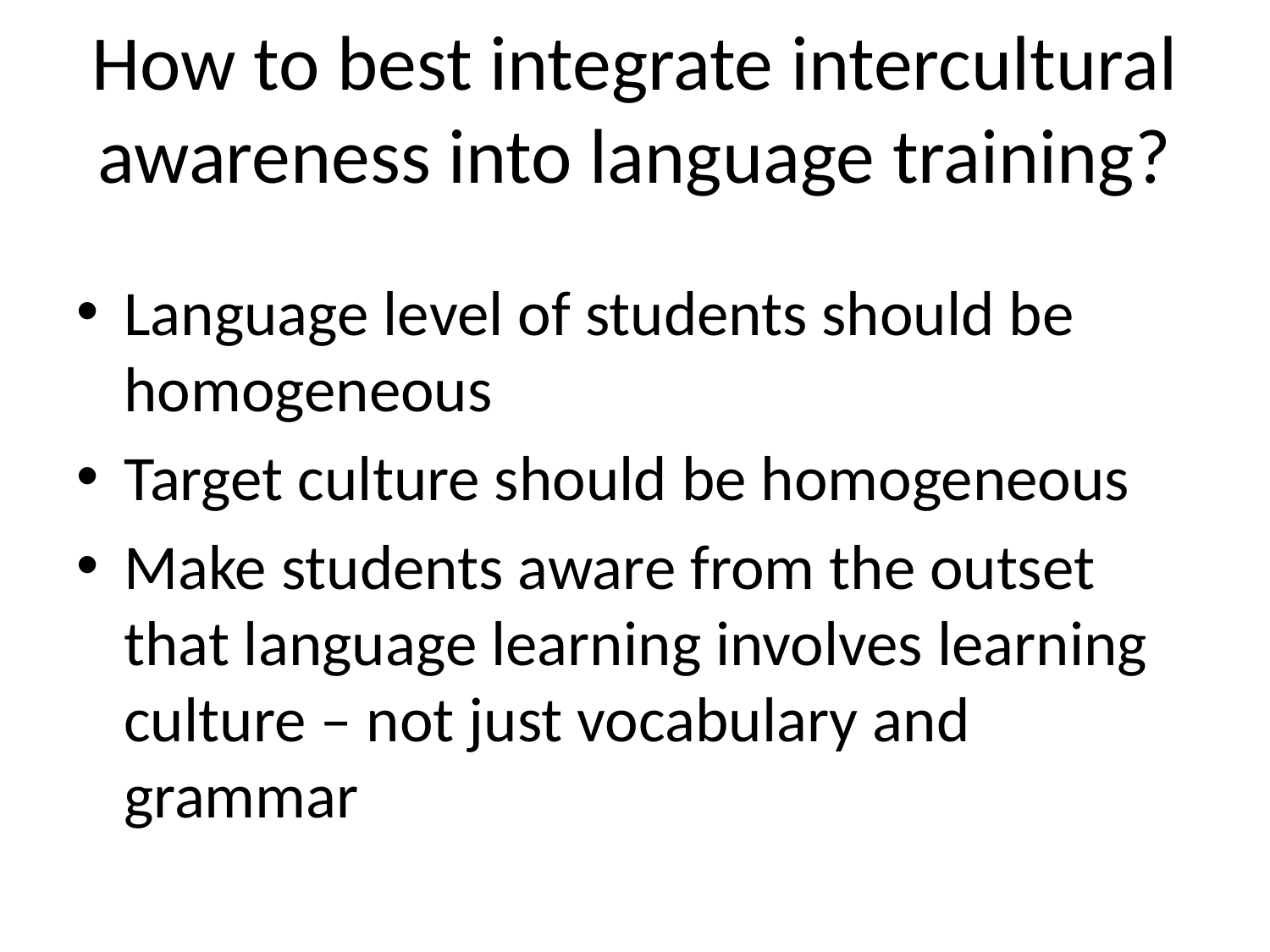

# How to best integrate intercultural awareness into language training?
Language level of students should be homogeneous
Target culture should be homogeneous
Make students aware from the outset that language learning involves learning culture – not just vocabulary and grammar